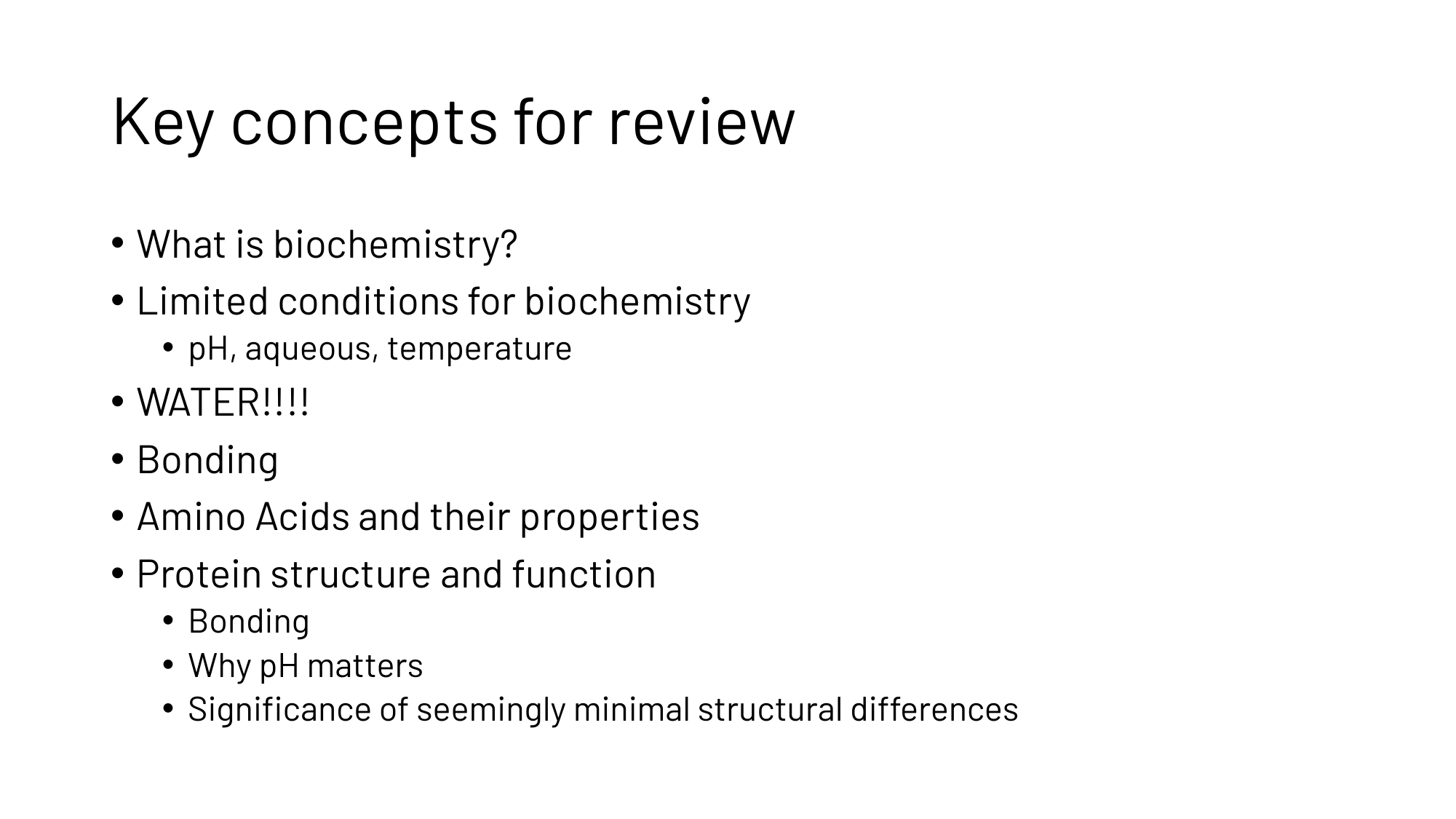

# Key concepts for review
What is biochemistry?
Limited conditions for biochemistry
pH, aqueous, temperature
WATER!!!!
Bonding
Amino Acids and their properties
Protein structure and function
Bonding
Why pH matters
Significance of seemingly minimal structural differences